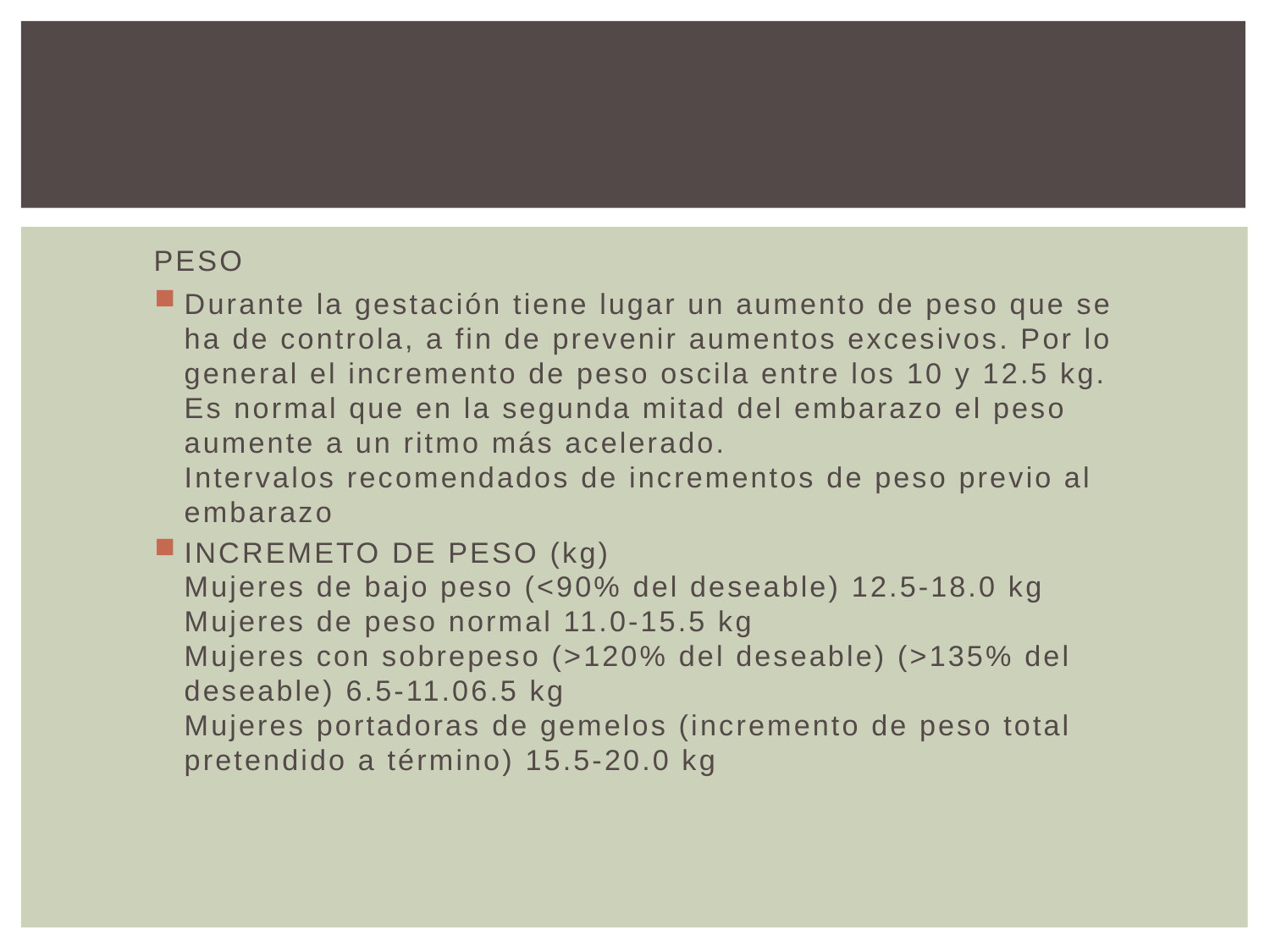

PESO
Durante la gestación tiene lugar un aumento de peso que se ha de controla, a fin de prevenir aumentos excesivos. Por lo general el incremento de peso oscila entre los 10 y 12.5 kg. Es normal que en la segunda mitad del embarazo el peso aumente a un ritmo más acelerado. 
Intervalos recomendados de incrementos de peso previo al embarazo
INCREMETO DE PESO (kg)
Mujeres de bajo peso (<90% del deseable) 12.5-18.0 kg
Mujeres de peso normal 11.0-15.5 kg
Mujeres con sobrepeso (>120% del deseable) (>135% del deseable) 6.5-11.06.5 kg
Mujeres portadoras de gemelos (incremento de peso total pretendido a término) 15.5-20.0 kg